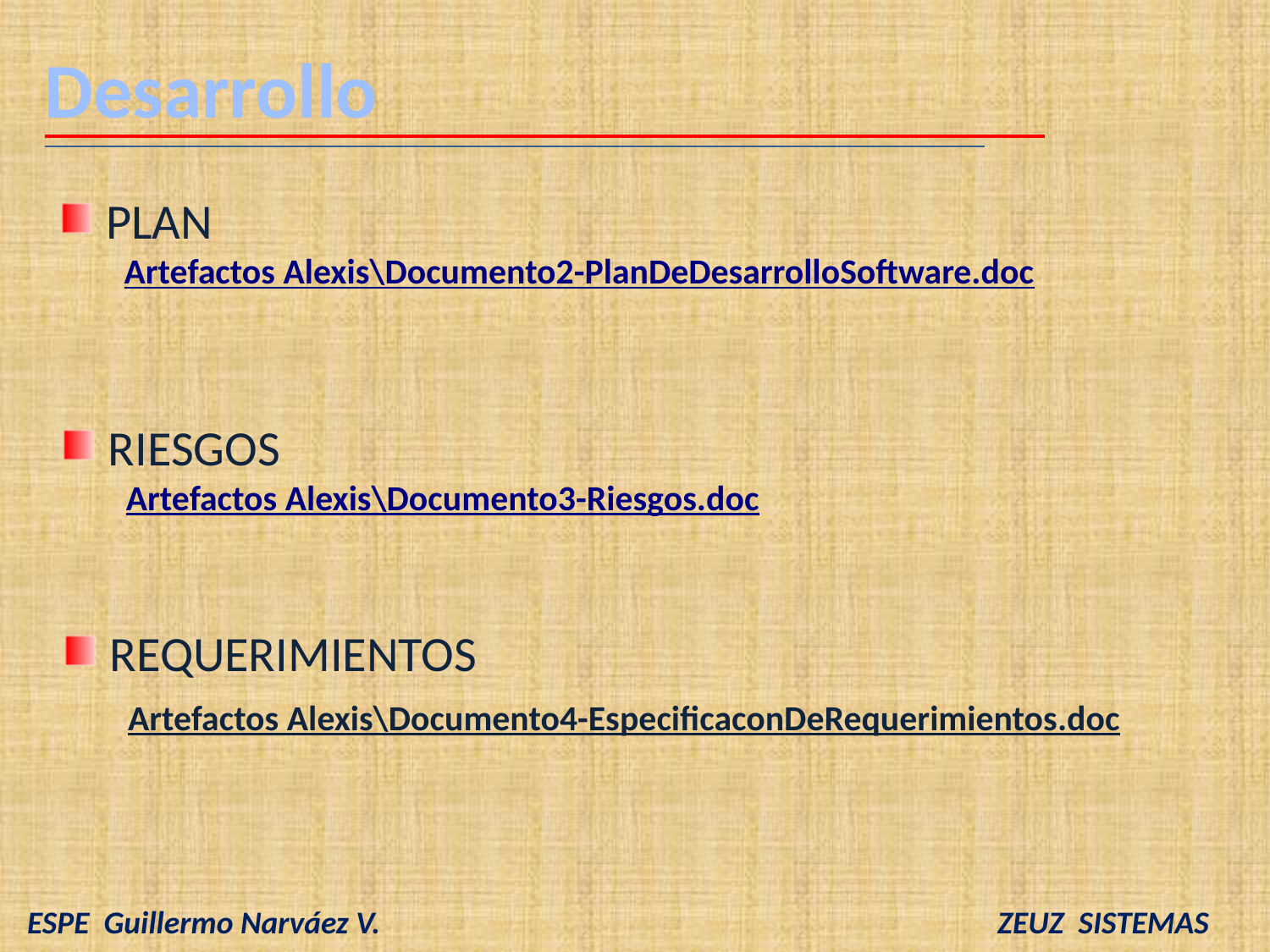

Desarrollo
 PLAN
Artefactos Alexis\Documento2-PlanDeDesarrolloSoftware.doc
 RIESGOS
Artefactos Alexis\Documento3-Riesgos.doc
 REQUERIMIENTOS
Artefactos Alexis\Documento4-EspecificaconDeRequerimientos.doc
  ESPE  Guillermo Narváez V.                                                                                      ZEUZ  SISTEMAS